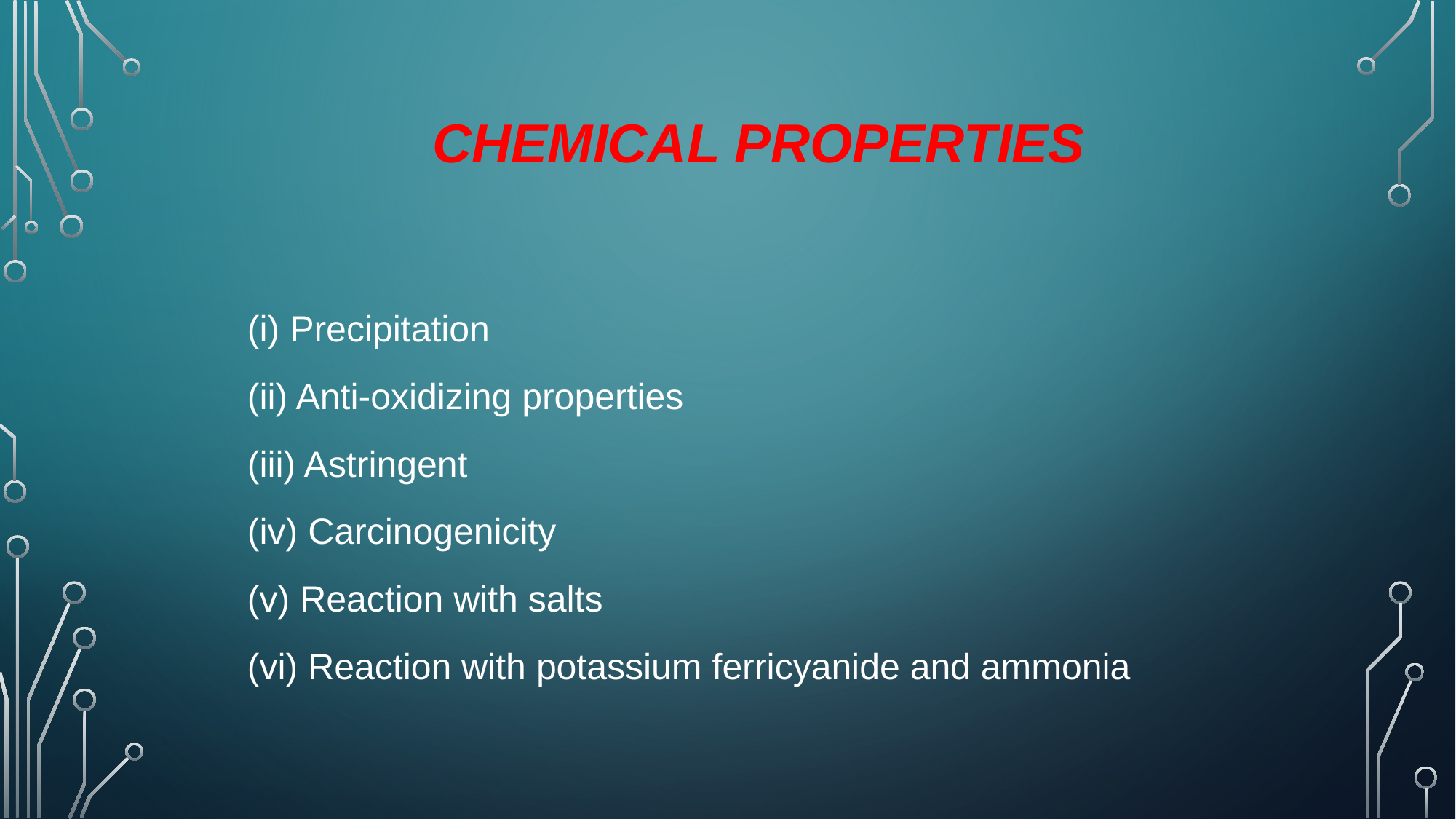

# Chemical properties
(i) Precipitation
(ii) Anti-oxidizing properties
(iii) Astringent
(iv) Carcinogenicity
(v) Reaction with salts
(vi) Reaction with potassium ferricyanide and ammonia